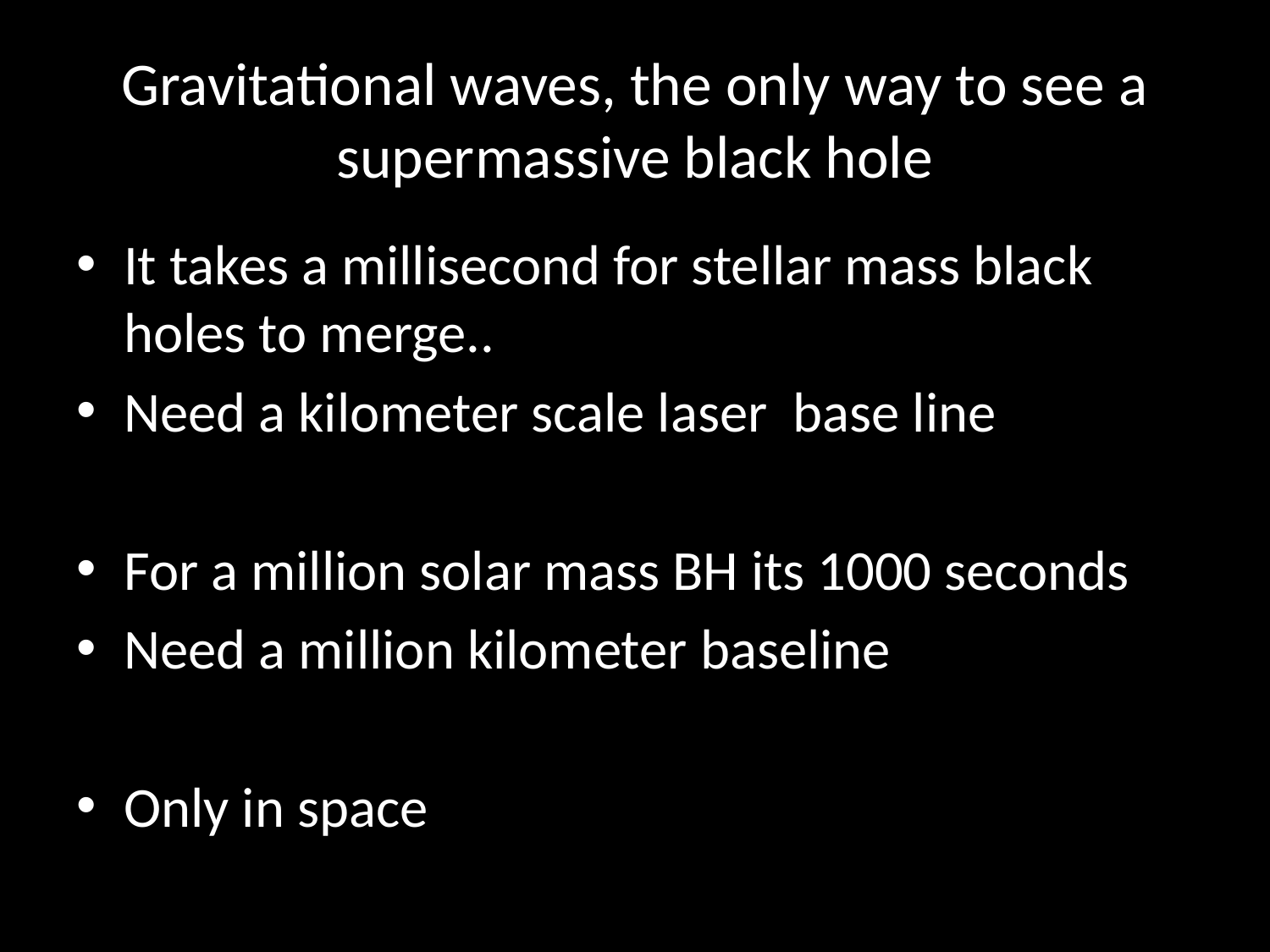

# Gravitational waves, the only way to see a supermassive black hole
It takes a millisecond for stellar mass black holes to merge..
Need a kilometer scale laser  base line

For a million solar mass BH its 1000 seconds
Need a million kilometer baseline

Only in space